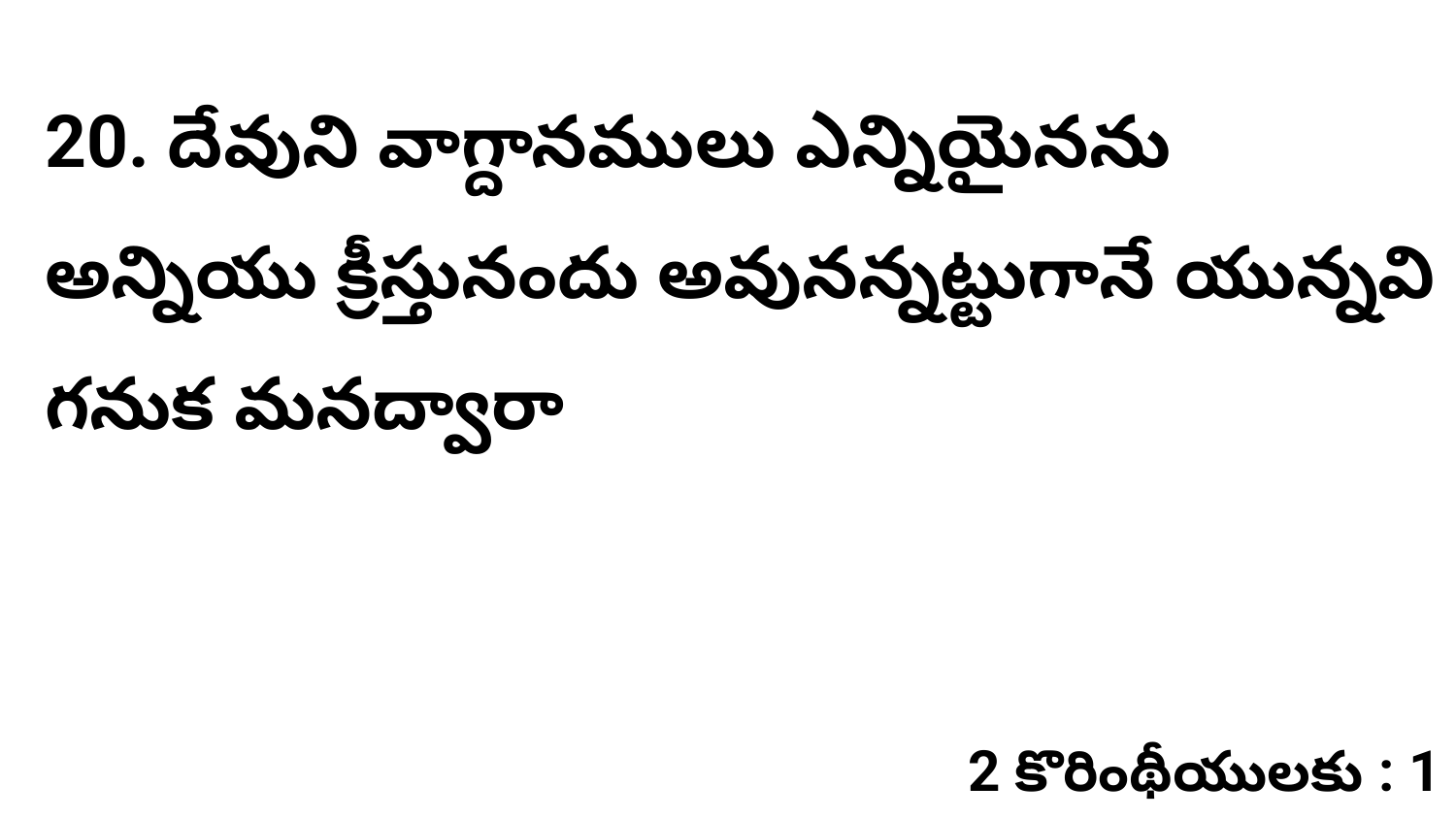

20. దేవుని వాగ్దానములు ఎన్నియైనను అన్నియు క్రీస్తునందు అవునన్నట్టుగానే యున్నవి గనుక మనద్వారా
2 కొరింథీయులకు : 1